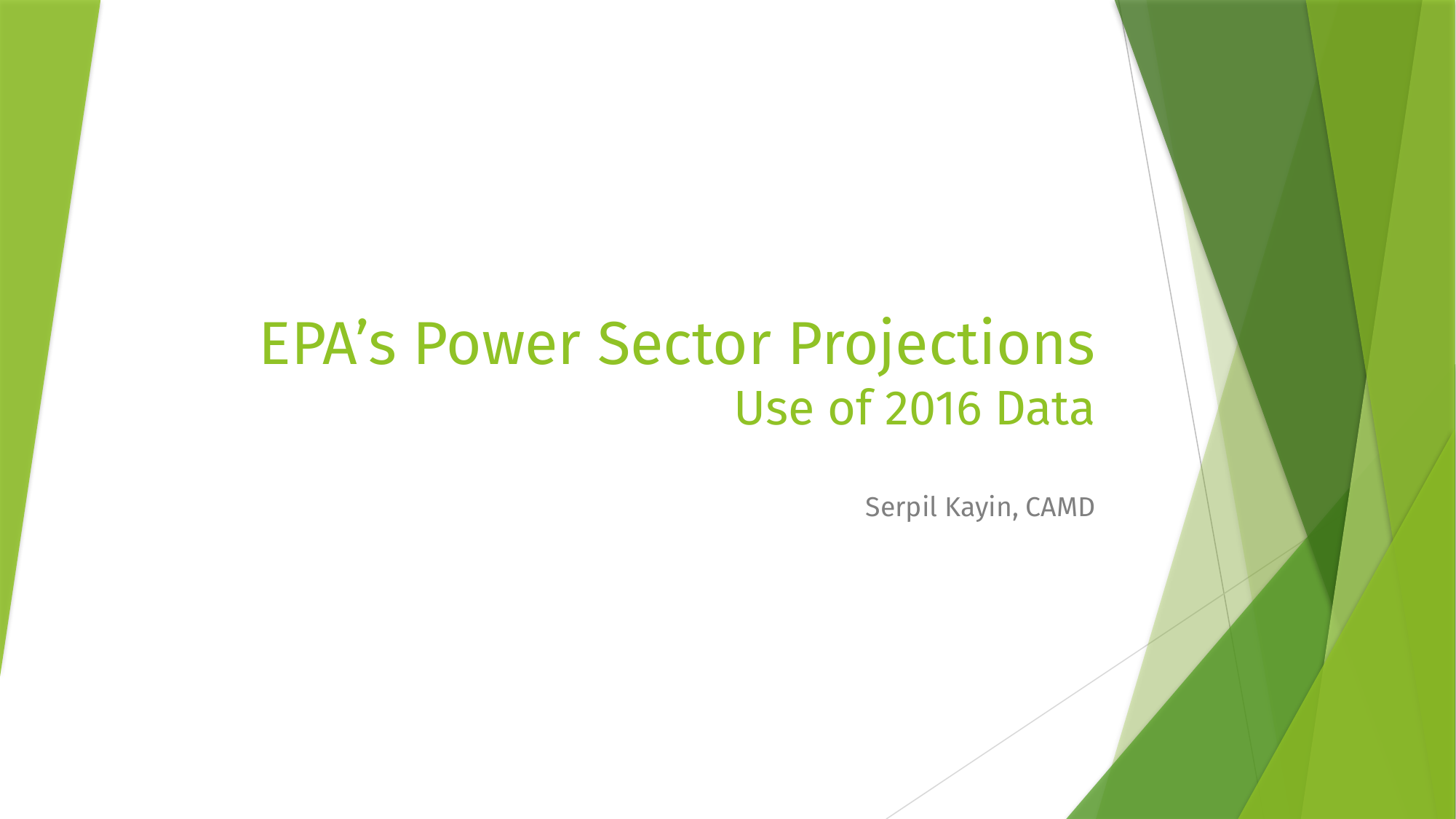

# EPA’s Power Sector Projections Use of 2016 Data
Serpil Kayin, CAMD